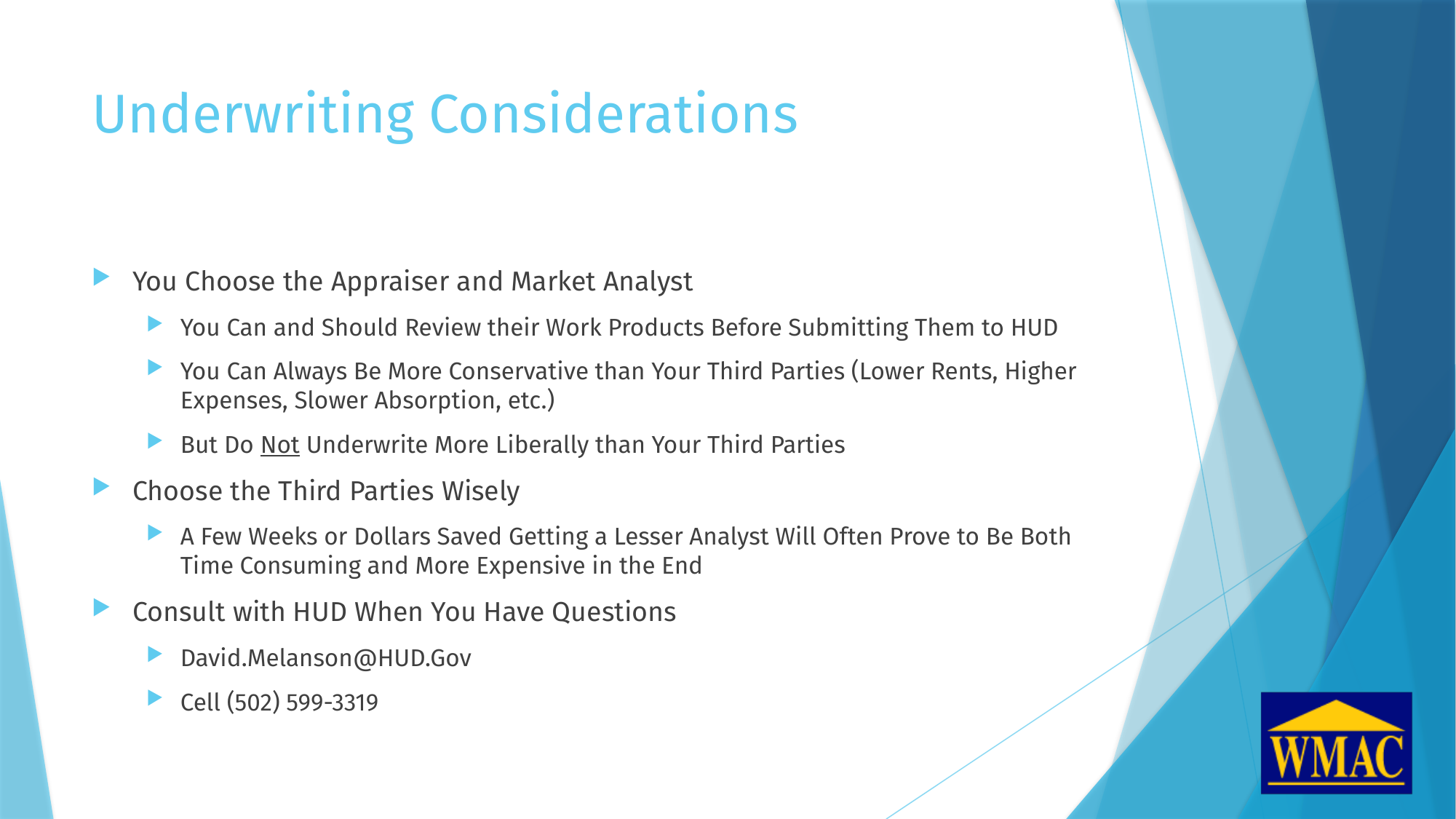

# Underwriting Considerations
You Choose the Appraiser and Market Analyst
You Can and Should Review their Work Products Before Submitting Them to HUD
You Can Always Be More Conservative than Your Third Parties (Lower Rents, Higher Expenses, Slower Absorption, etc.)
But Do Not Underwrite More Liberally than Your Third Parties
Choose the Third Parties Wisely
A Few Weeks or Dollars Saved Getting a Lesser Analyst Will Often Prove to Be Both Time Consuming and More Expensive in the End
Consult with HUD When You Have Questions
David.Melanson@HUD.Gov
Cell (502) 599-3319